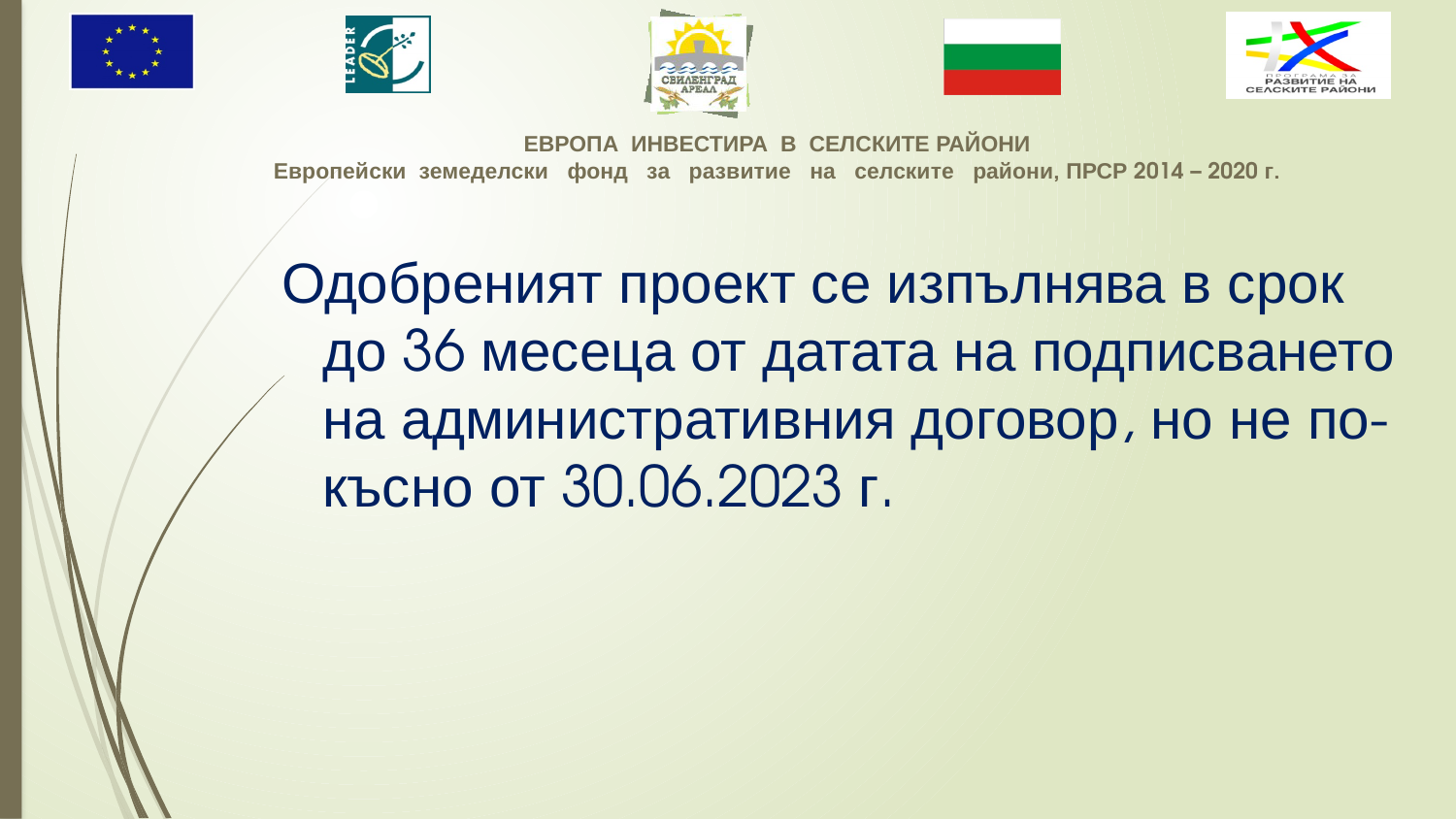

Одобреният проект се изпълнява в срок до 36 месеца от датата на подписването на административния договор, но не по-късно от 30.06.2023 г.